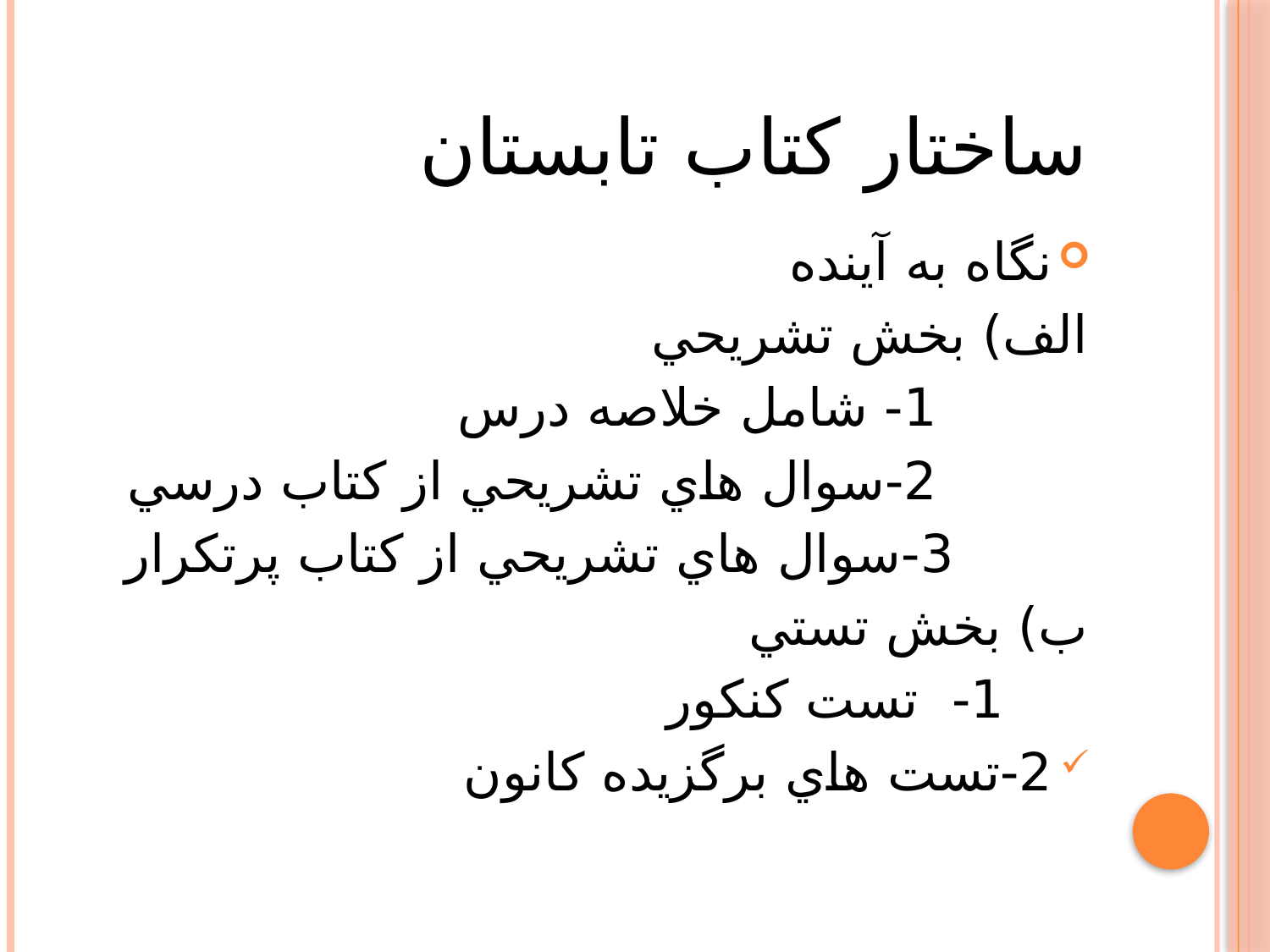

# ساختار كتاب تابستان
نگاه به آينده
الف) بخش تشريحي
         1- شامل خلاصه درس
         2-سوال هاي تشريحي از كتاب درسي
        3-سوال هاي تشريحي از كتاب پرتكرار
ب) بخش تستي
     1-  تست كنكور
2-تست هاي برگزيده كانون